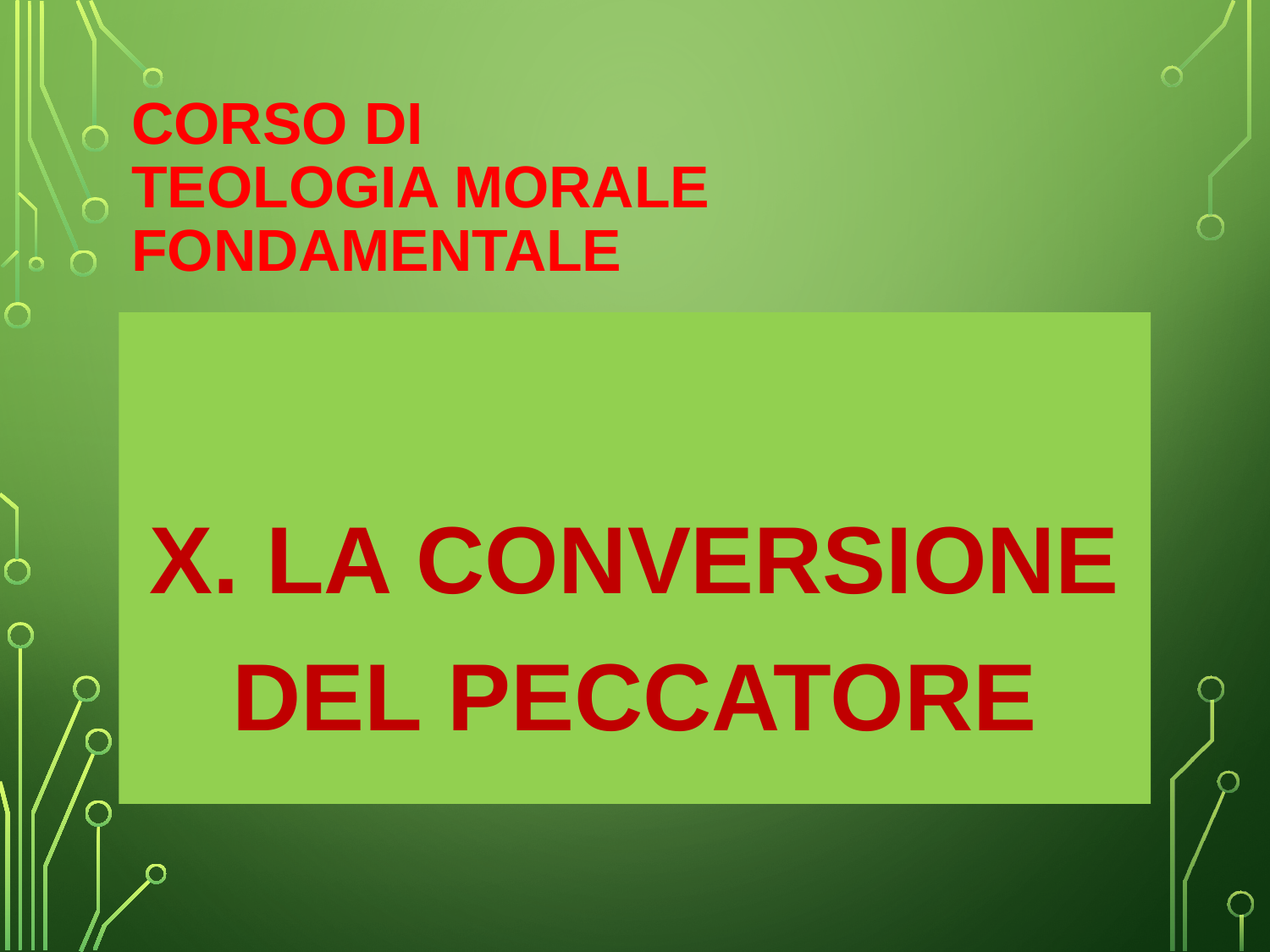

# Corso di Teologia Morale Fondamentale

X. La conversione del peccatore